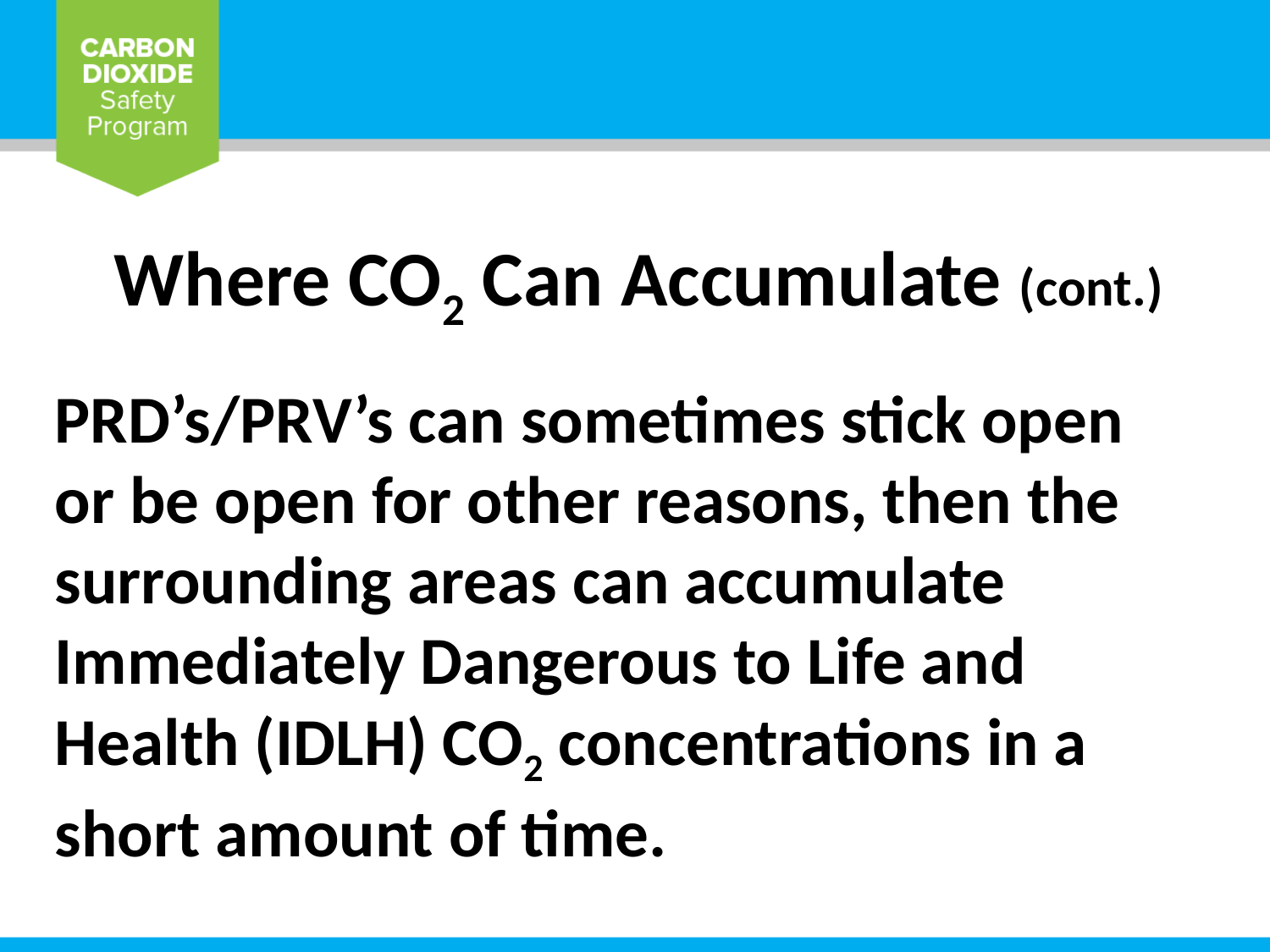

Where CO2 Can Accumulate (cont.)
PRD’s/PRV’s can sometimes stick open or be open for other reasons, then the surrounding areas can accumulate Immediately Dangerous to Life and Health (IDLH) CO2 concentrations in a short amount of time.